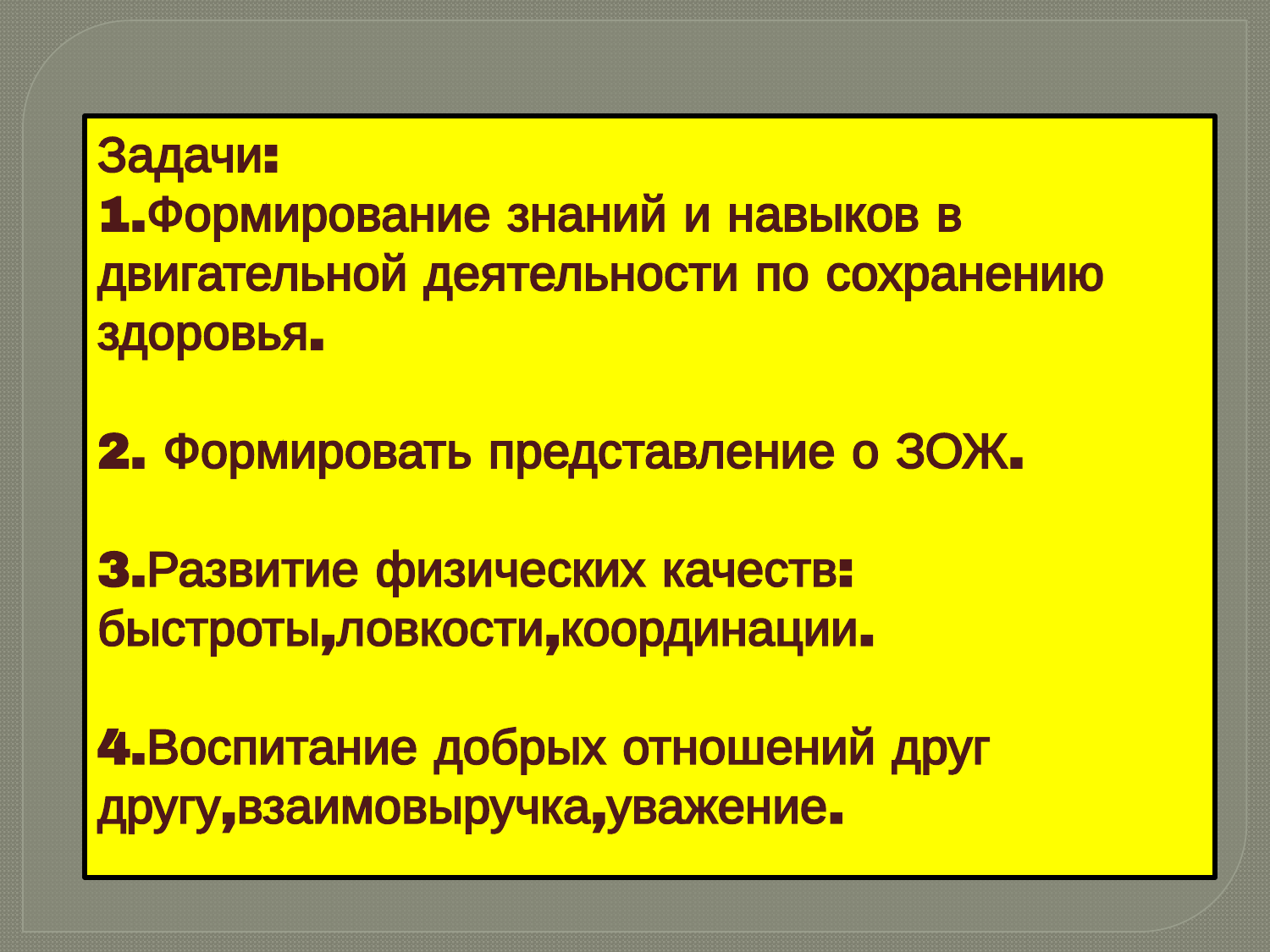

Задачи:
1.Формирование знаний и навыков в двигательной деятельности по сохранению здоровья.

2. Формировать представление о ЗОЖ.

3.Развитие физических качеств: быстроты,ловкости,координации.

4.Воспитание добрых отношений друг другу,взаимовыручка,уважение.